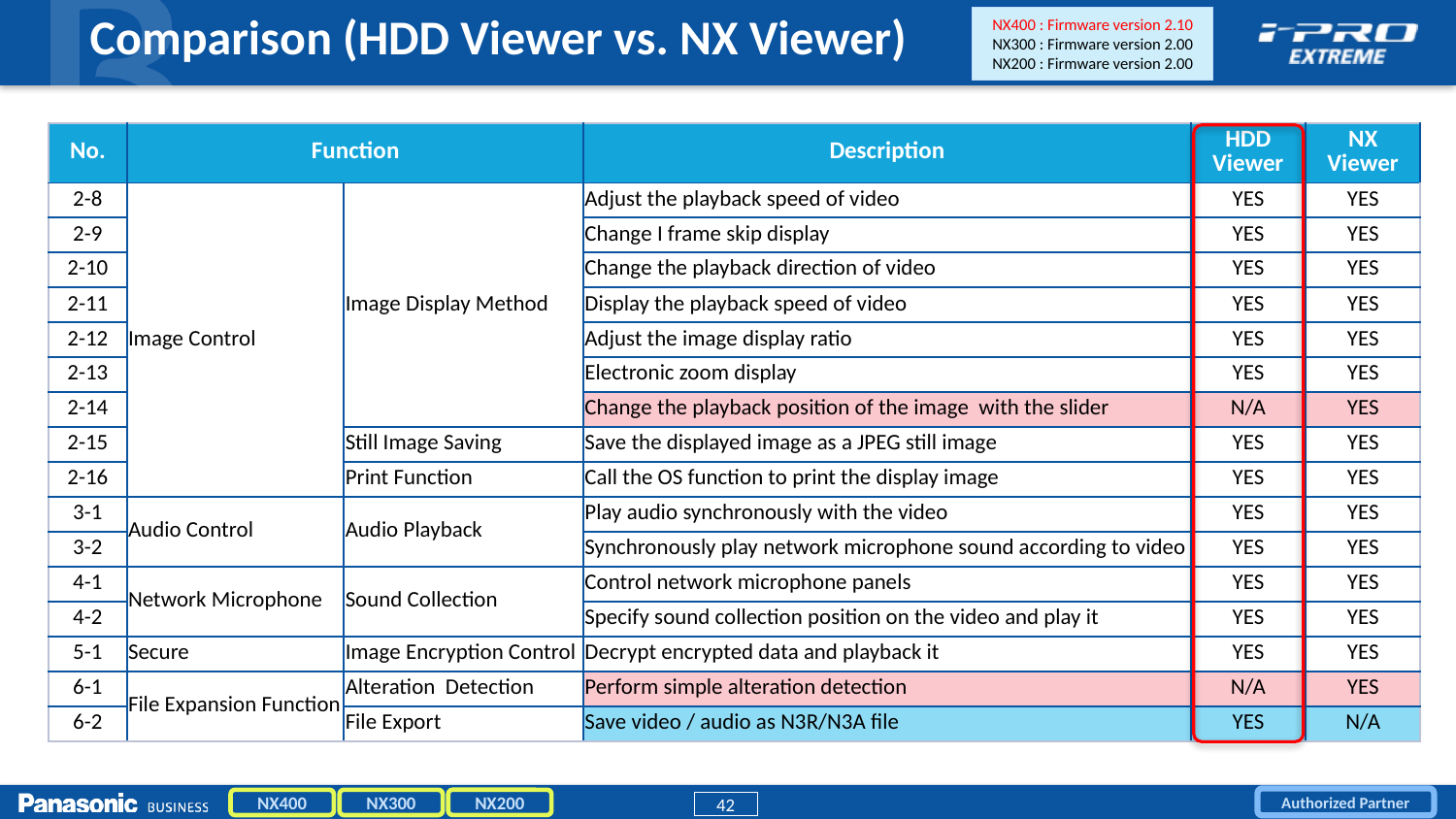

# Comparison (HDD Viewer vs. NX Viewer)
NX400 : Firmware version 2.10
NX300 : Firmware version 2.00
NX200 : Firmware version 2.00
| No. | Function |  | Description | HDD Viewer | NX Viewer |
| --- | --- | --- | --- | --- | --- |
| 2-8 | Image Control | Image Display Method | Adjust the playback speed of video | YES | YES |
| 2-9 |  |  | Change I frame skip display | YES | YES |
| 2-10 |  |  | Change the playback direction of video | YES | YES |
| 2-11 |  |  | Display the playback speed of video | YES | YES |
| 2-12 |  |  | Adjust the image display ratio | YES | YES |
| 2-13 |  |  | Electronic zoom display | YES | YES |
| 2-14 |  |  | Change the playback position of the image with the slider | N/A | YES |
| 2-15 |  | Still Image Saving | Save the displayed image as a JPEG still image | YES | YES |
| 2-16 |  | Print Function | Call the OS function to print the display image | YES | YES |
| 3-1 | Audio Control | Audio Playback | Play audio synchronously with the video | YES | YES |
| 3-2 |  |  | Synchronously play network microphone sound according to video | YES | YES |
| 4-1 | Network Microphone | Sound Collection | Control network microphone panels | YES | YES |
| 4-2 |  |  | Specify sound collection position on the video and play it | YES | YES |
| 5-1 | Secure | Image Encryption Control | Decrypt encrypted data and playback it | YES | YES |
| 6-1 | File Expansion Function | Alteration Detection | Perform simple alteration detection | N/A | YES |
| 6-2 |  | File Export | Save video / audio as N3R/N3A file | YES | N/A |

NX200
NX400
NX300